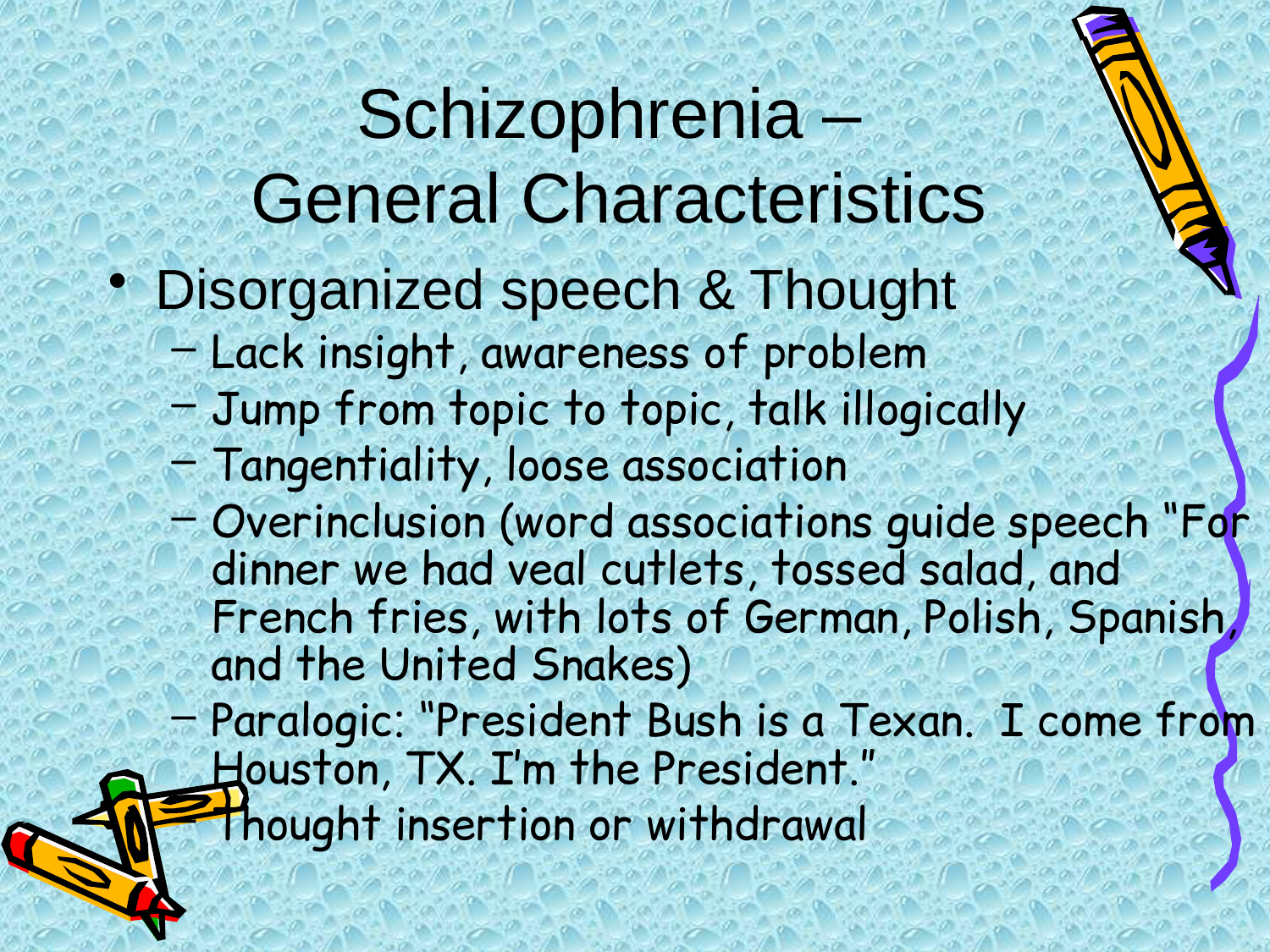

# Schizophrenia – General Characteristics
Disorganized speech & Thought
Lack insight, awareness of problem
Jump from topic to topic, talk illogically
Tangentiality, loose association
Overinclusion (word associations guide speech “For dinner we had veal cutlets, tossed salad, and French fries, with lots of German, Polish, Spanish, and the United Snakes)
Paralogic: “President Bush is a Texan.  I come from Houston, TX. I’m the President.”
Thought insertion or withdrawal